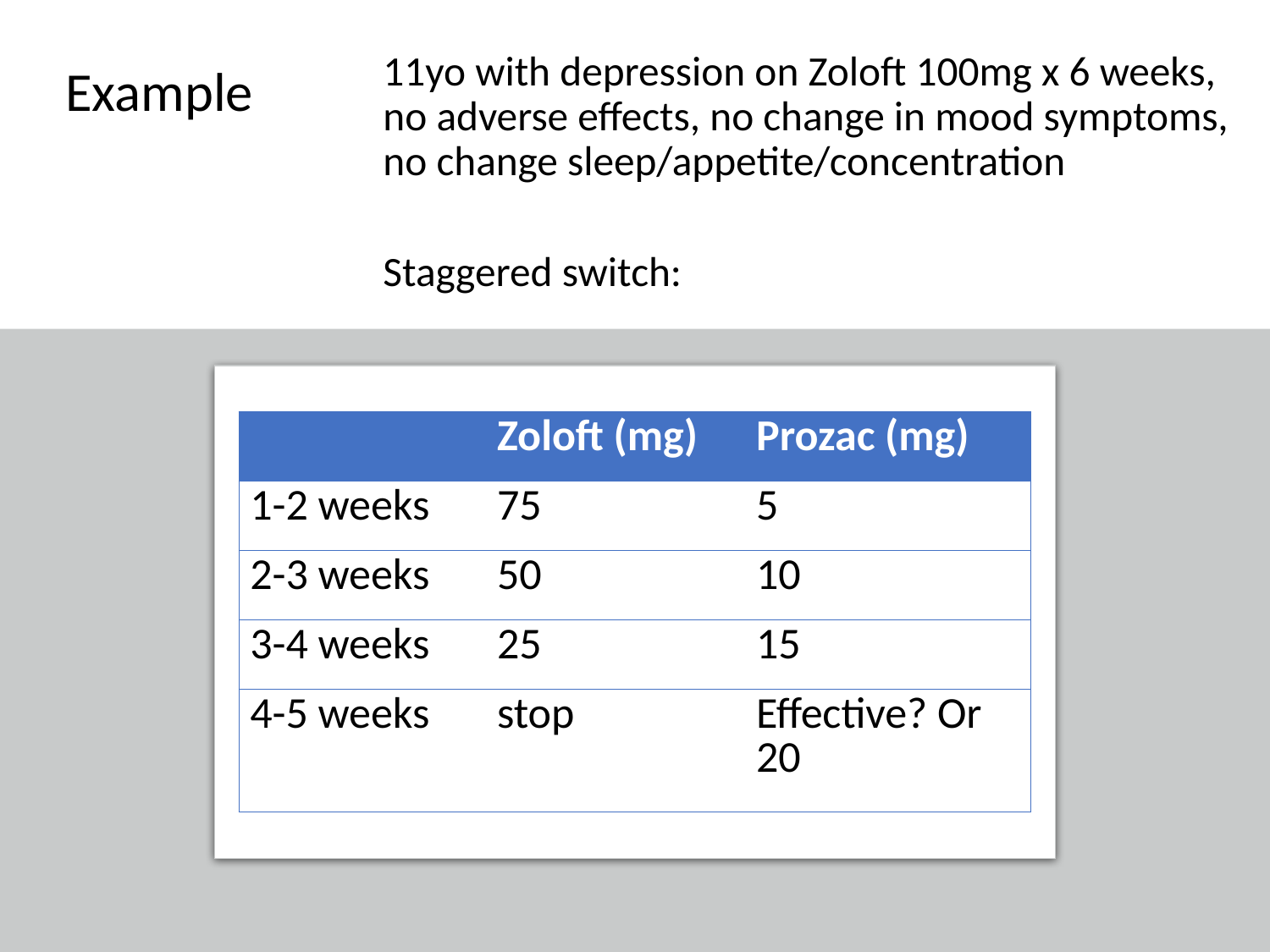

# Example
11yo with depression on Zoloft 100mg x 6 weeks, no adverse effects, no change in mood symptoms, no change sleep/appetite/concentration

Staggered switch:

|  | Zoloft (mg) | Prozac (mg) |
| --- | --- | --- |
| 1-2 weeks | 75 | 5 |
| 2-3 weeks | 50 | 10 |
| 3-4 weeks | 25 | 15 |
| 4-5 weeks | stop | Effective? Or 20 |